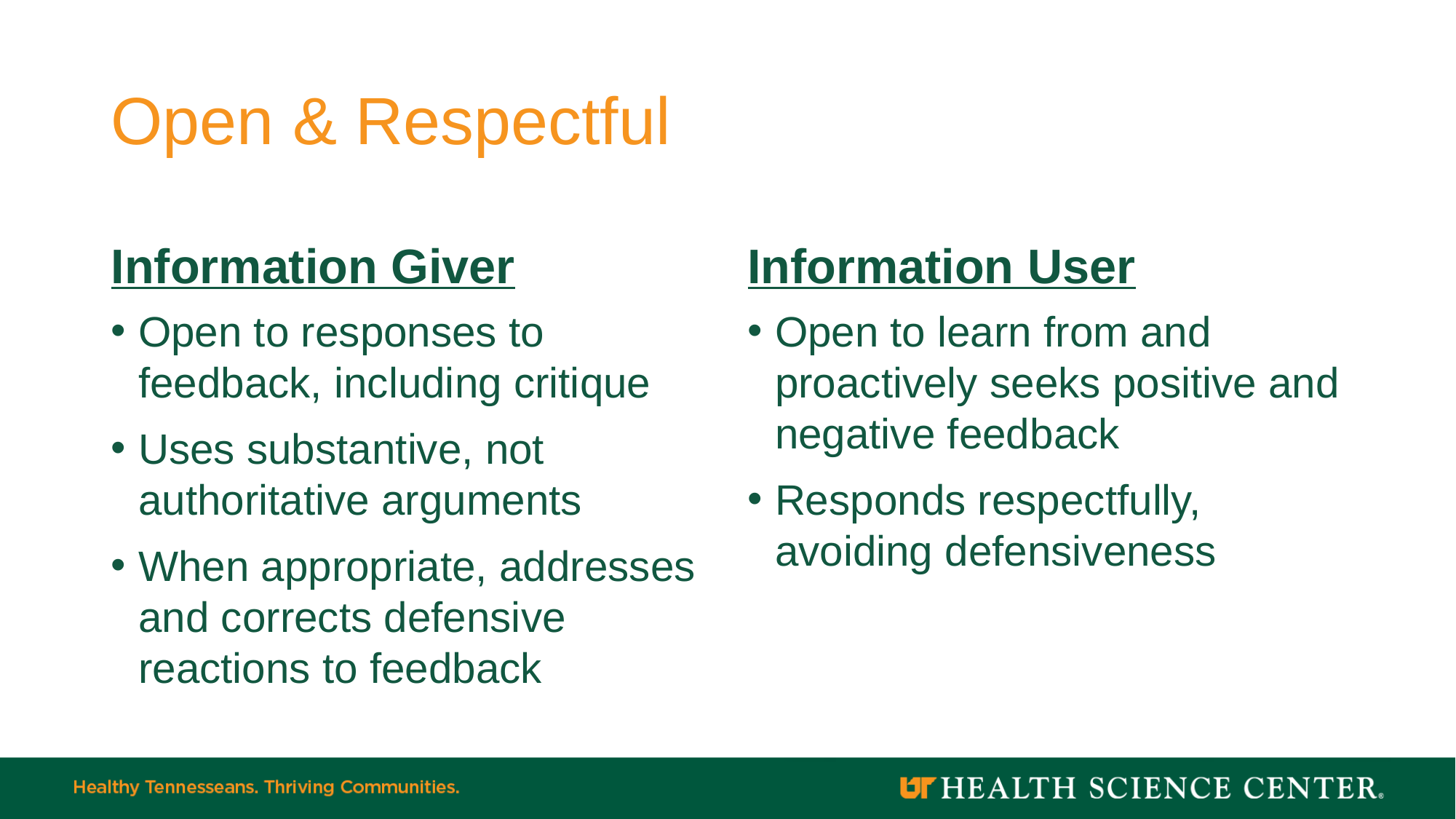

# Open & Respectful
Information Giver
Information User
Open to responses to feedback, including critique
Uses substantive, not authoritative arguments
When appropriate, addresses and corrects defensive reactions to feedback
Open to learn from and proactively seeks positive and negative feedback
Responds respectfully, avoiding defensiveness